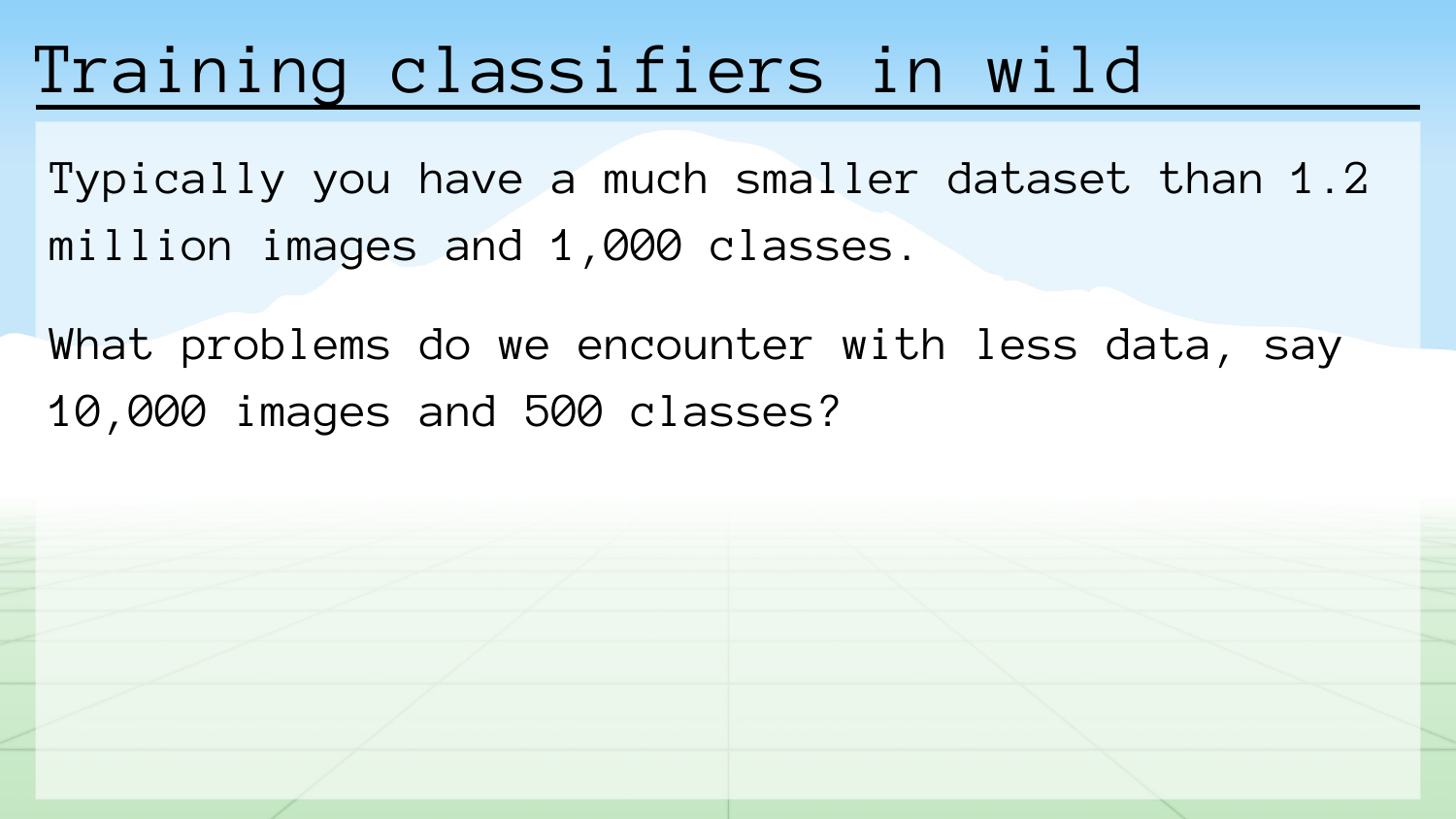

# Training classifiers in wild
Typically you have a much smaller dataset than 1.2 million images and 1,000 classes.
What problems do we encounter with less data, say 10,000 images and 500 classes?